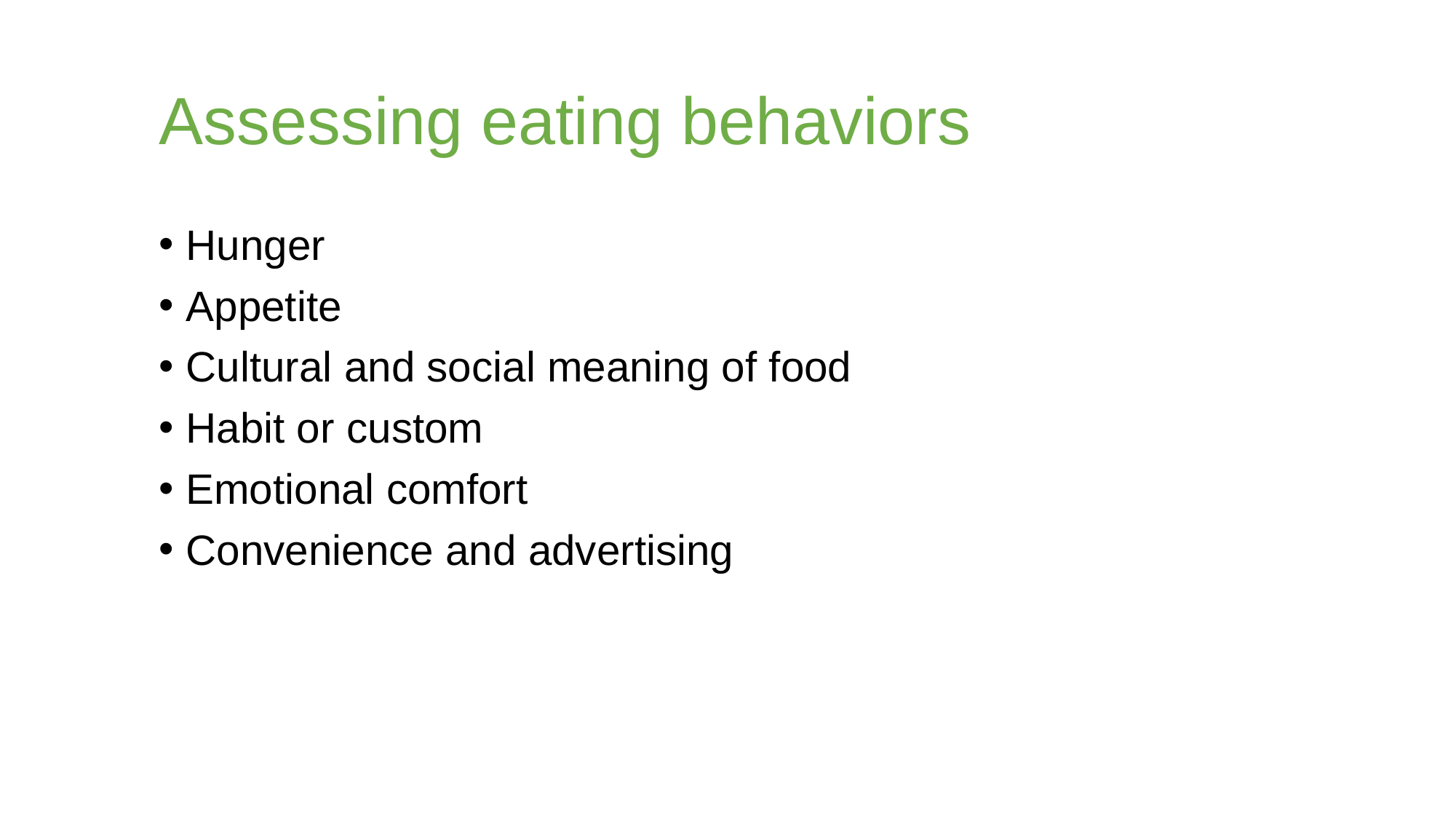

# Assessing eating behaviors
Hunger
Appetite
Cultural and social meaning of food
Habit or custom
Emotional comfort
Convenience and advertising